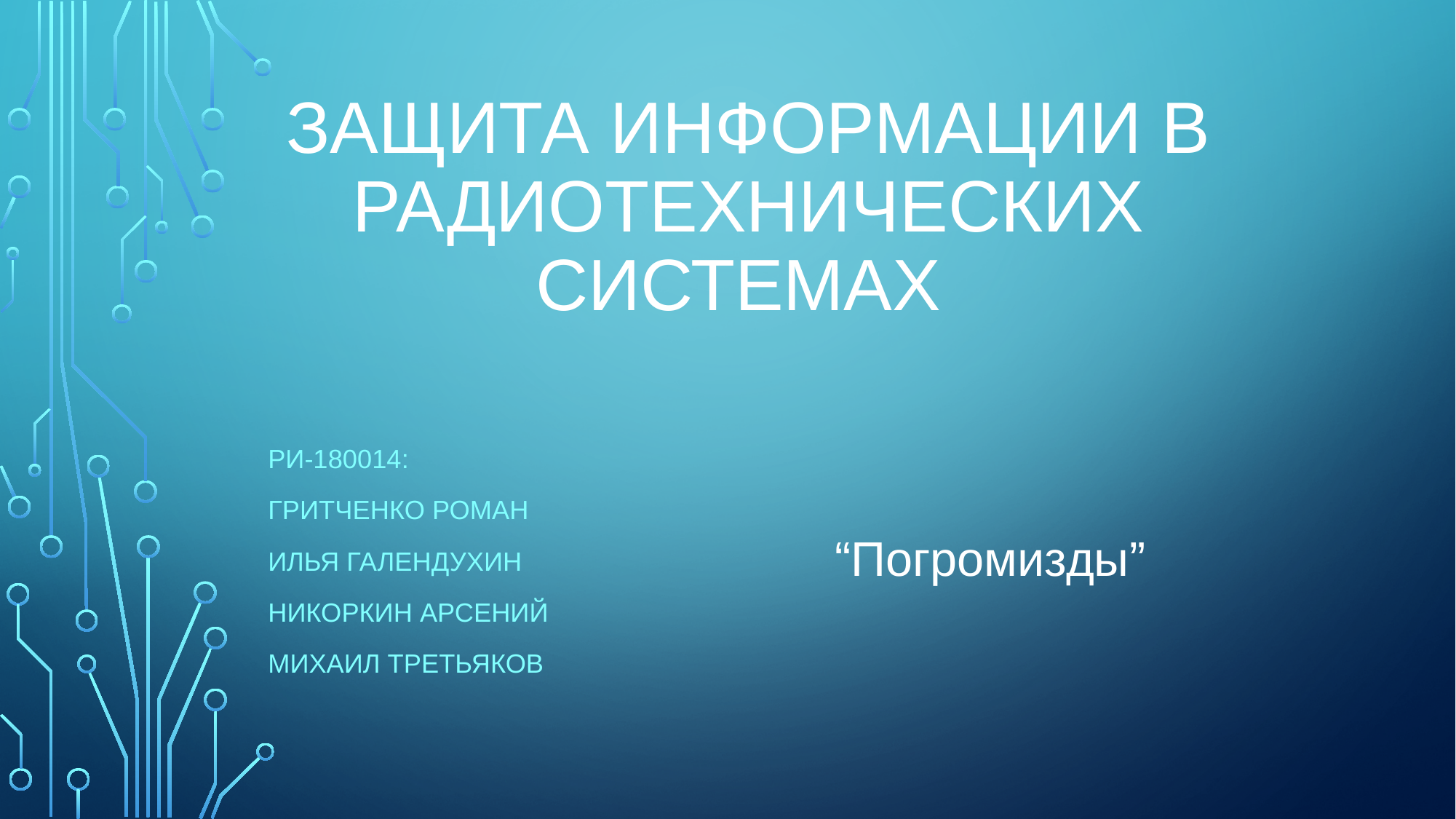

# Защита информации в радиотехнических системах
Ри-180014:
Гритченко Роман
Илья Галендухин
Никоркин Арсений
Михаил Третьяков
“Погромизды”